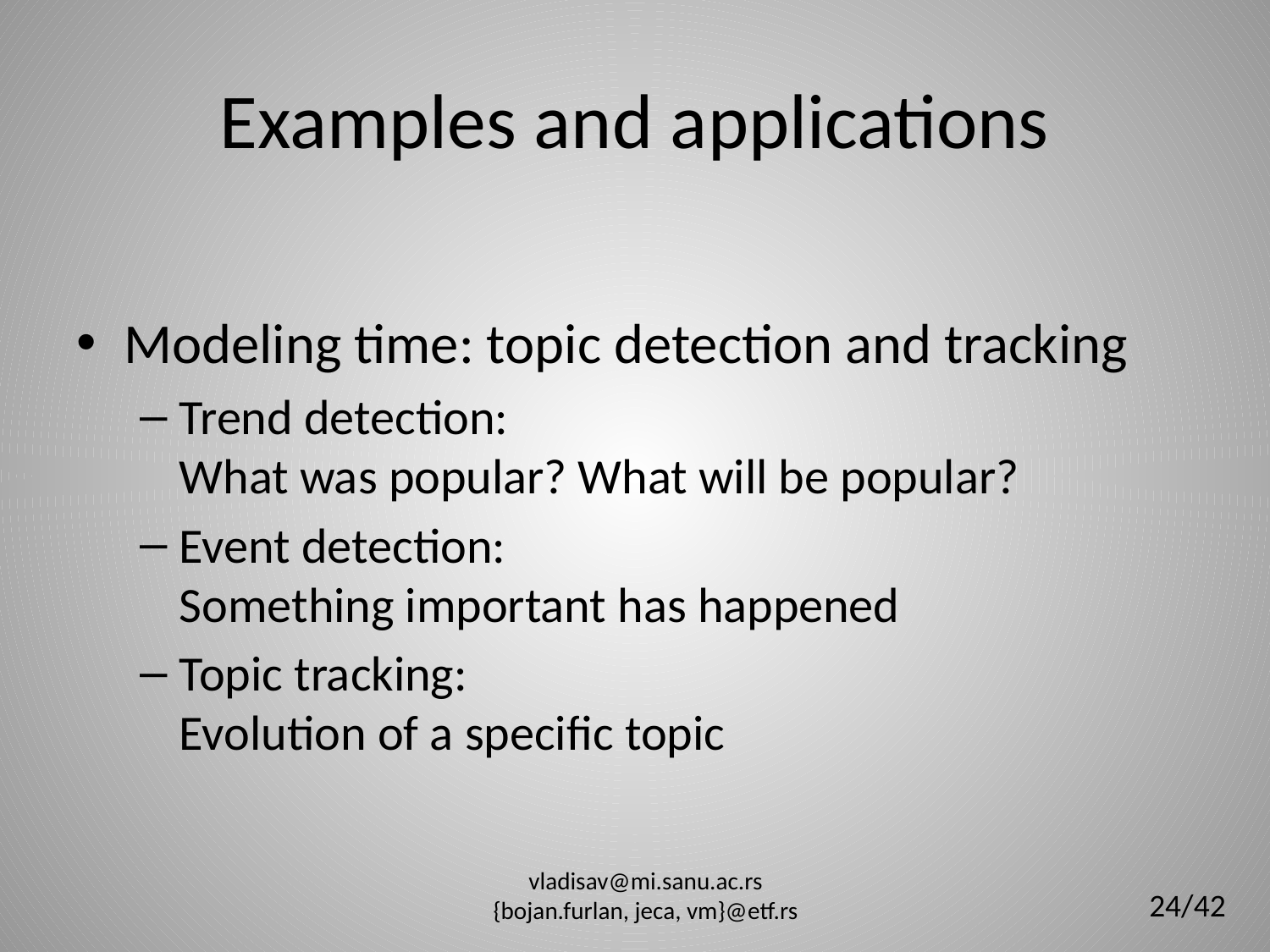

# Examples and applications

Modeling time: topic detection and tracking
Trend detection:
What was popular? What will be popular?
Event detection:
Something important has happened
Topic tracking:
Evolution of a specific topic